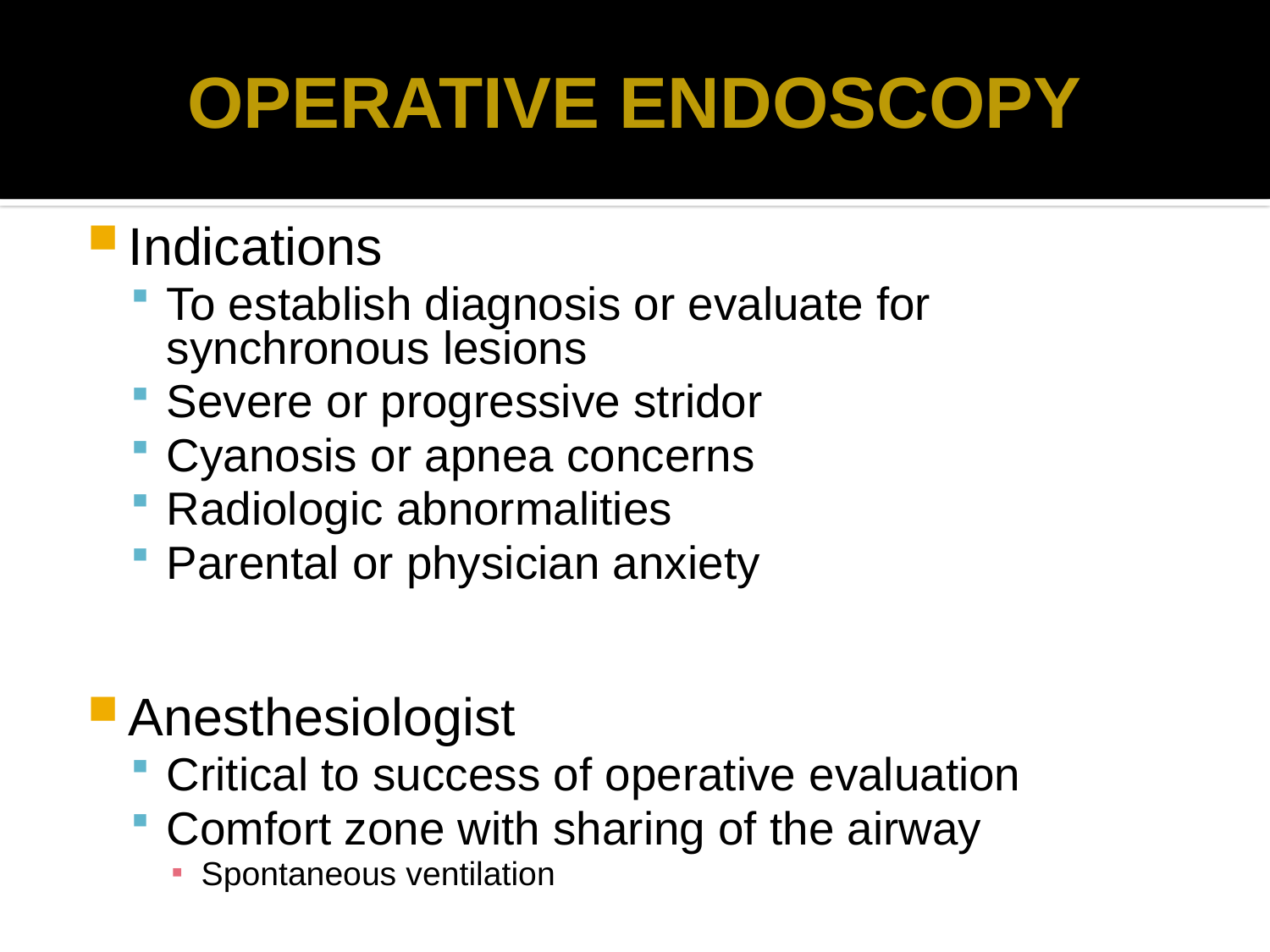

OPERATIVE ENDOSCOPY
Indications
To establish diagnosis or evaluate for synchronous lesions
Severe or progressive stridor
Cyanosis or apnea concerns
Radiologic abnormalities
Parental or physician anxiety

Anesthesiologist
Critical to success of operative evaluation
Comfort zone with sharing of the airway
Spontaneous ventilation